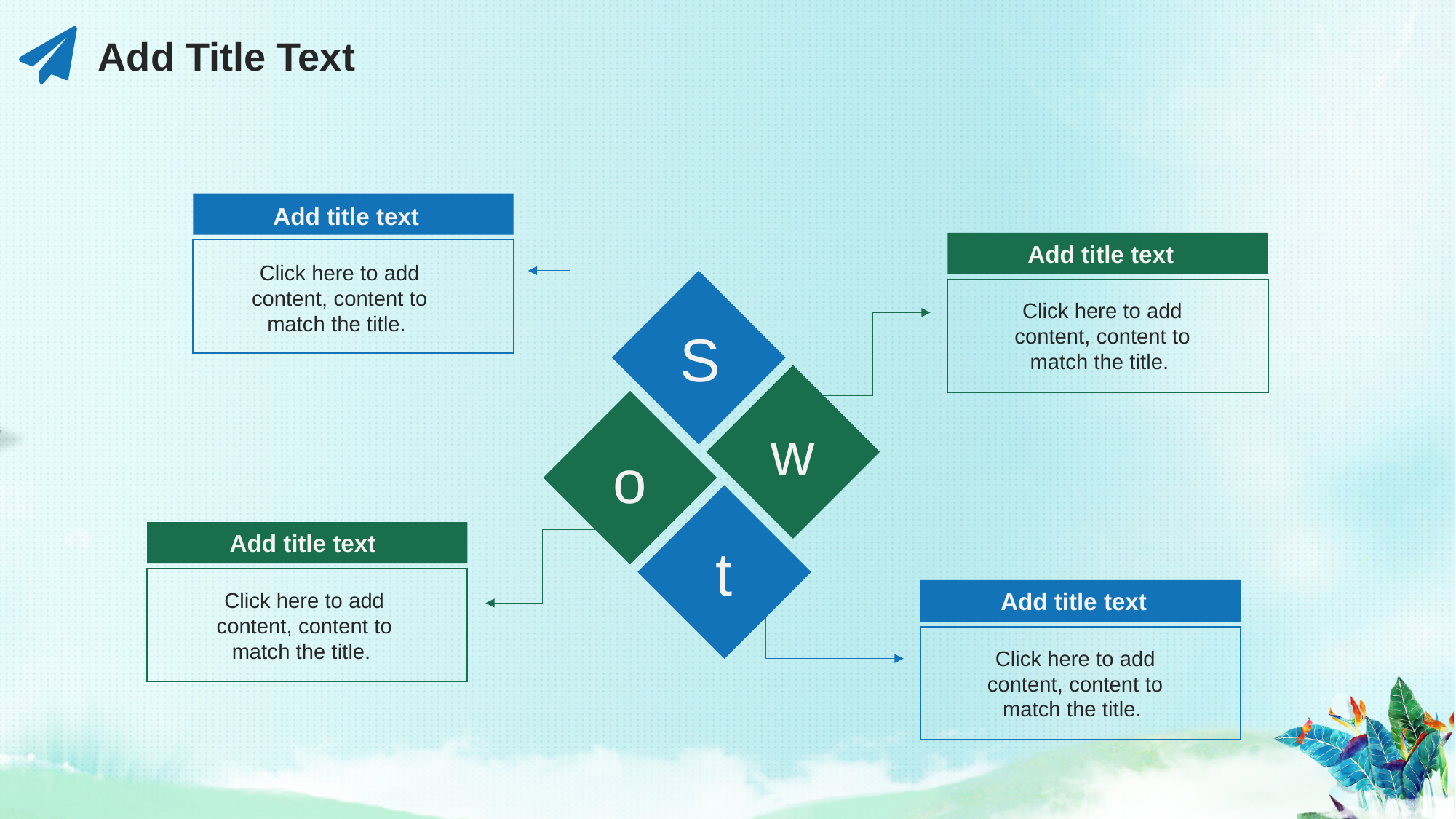

Add Title Text

Add title text

Add title text

Click here to add content, content to match the title.

Click here to add content, content to match the title.
S

w

o

Add title text
t

Add title text
Click here to add content, content to match the title.

Click here to add content, content to match the title.